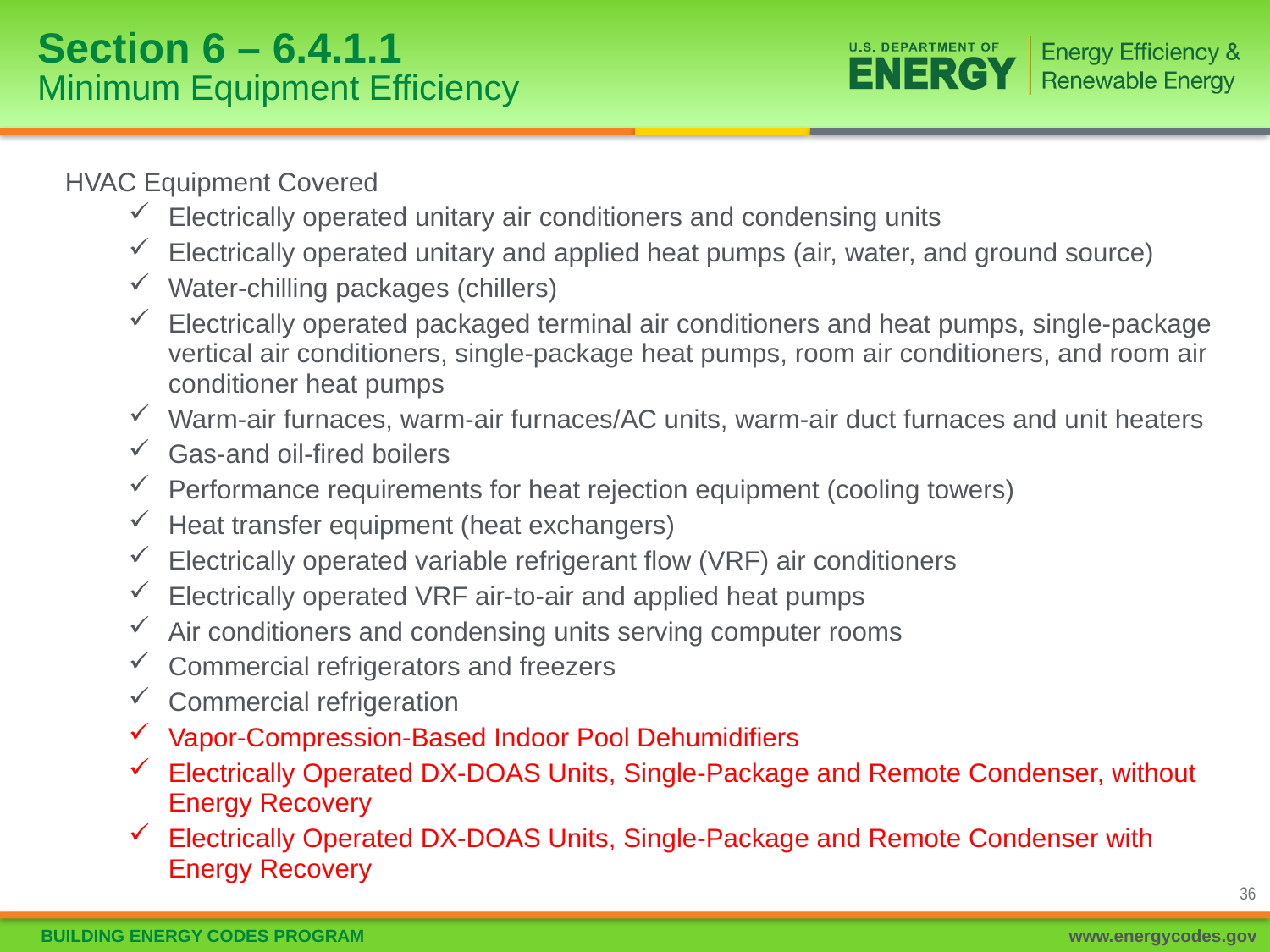

# Section 6 – 6.4.1.1 Minimum Equipment Efficiency
HVAC Equipment Covered
Electrically operated unitary air conditioners and condensing units
Electrically operated unitary and applied heat pumps (air, water, and ground source)
Water-chilling packages (chillers)
Electrically operated packaged terminal air conditioners and heat pumps, single-package vertical air conditioners, single-package heat pumps, room air conditioners, and room air conditioner heat pumps
Warm-air furnaces, warm-air furnaces/AC units, warm-air duct furnaces and unit heaters
Gas-and oil-fired boilers
Performance requirements for heat rejection equipment (cooling towers)
Heat transfer equipment (heat exchangers)
Electrically operated variable refrigerant flow (VRF) air conditioners
Electrically operated VRF air-to-air and applied heat pumps
Air conditioners and condensing units serving computer rooms
Commercial refrigerators and freezers
Commercial refrigeration
Vapor-Compression-Based Indoor Pool Dehumidifiers
Electrically Operated DX-DOAS Units, Single-Package and Remote Condenser, without Energy Recovery
Electrically Operated DX-DOAS Units, Single-Package and Remote Condenser with Energy Recovery